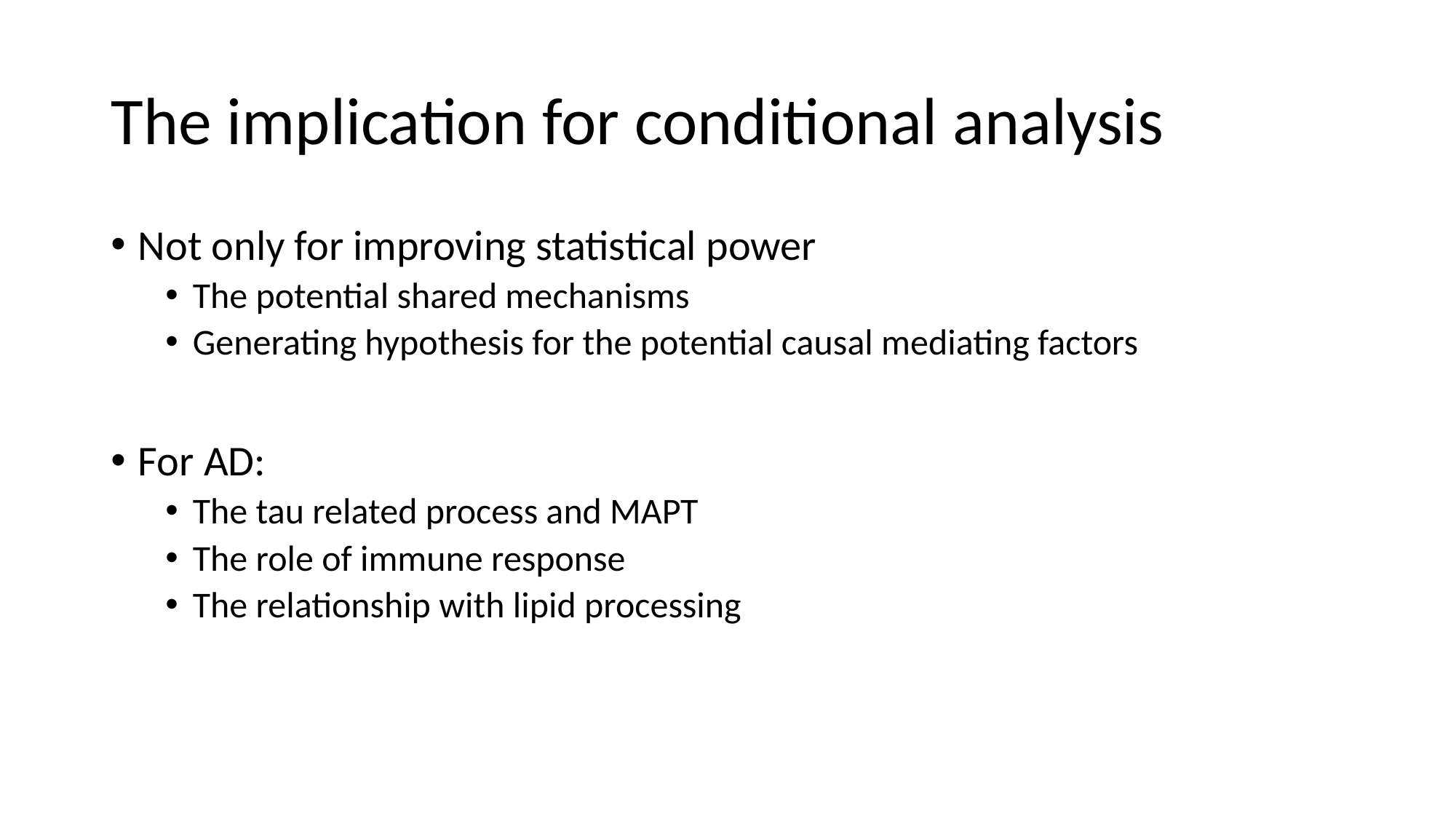

# The implication for conditional analysis
Not only for improving statistical power
The potential shared mechanisms
Generating hypothesis for the potential causal mediating factors

For AD:
The tau related process and MAPT
The role of immune response
The relationship with lipid processing